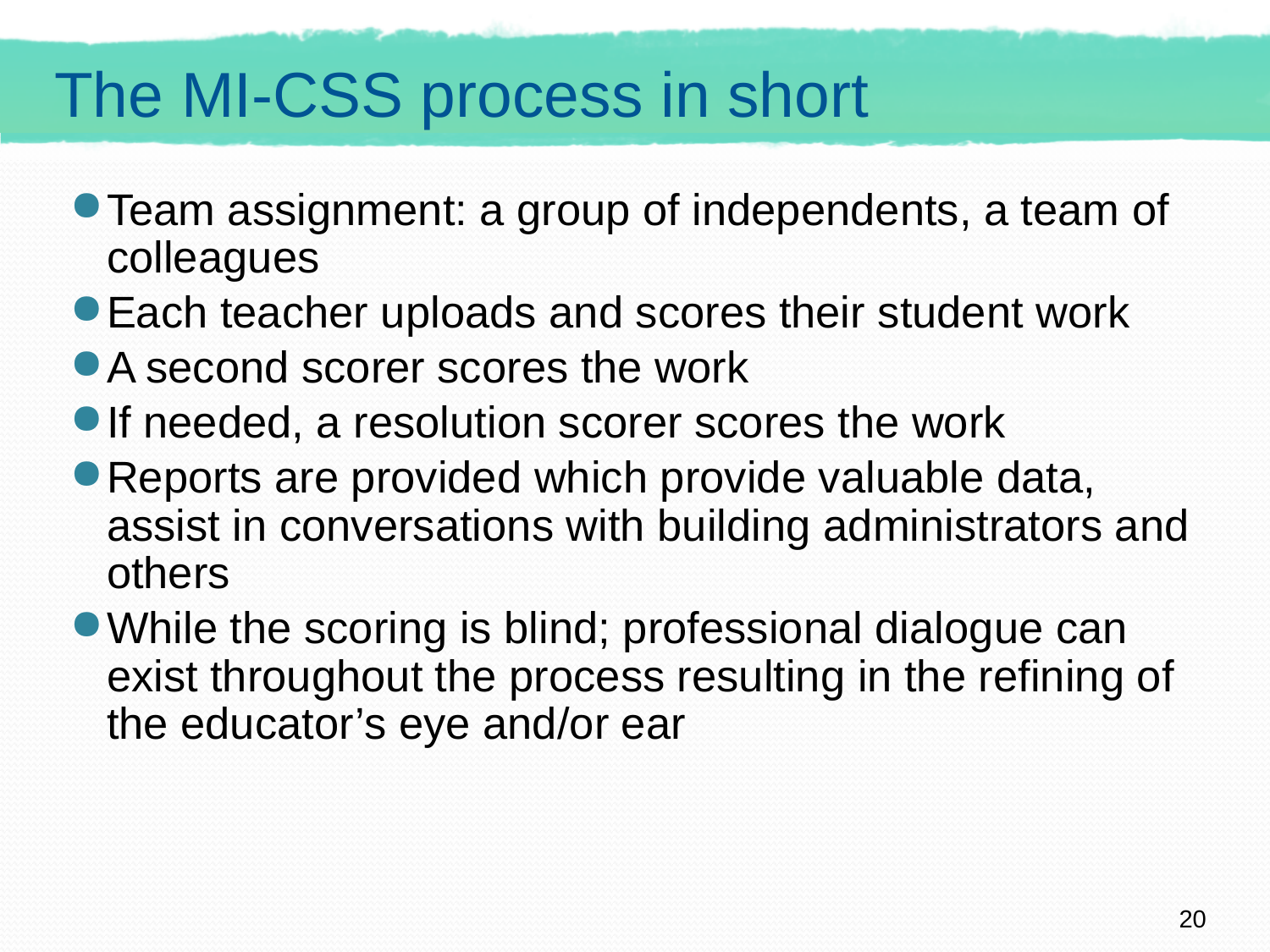

# The MI-CSS process in short
Team assignment: a group of independents, a team of colleagues
Each teacher uploads and scores their student work
A second scorer scores the work
If needed, a resolution scorer scores the work
Reports are provided which provide valuable data, assist in conversations with building administrators and others
While the scoring is blind; professional dialogue can exist throughout the process resulting in the refining of the educator’s eye and/or ear
20